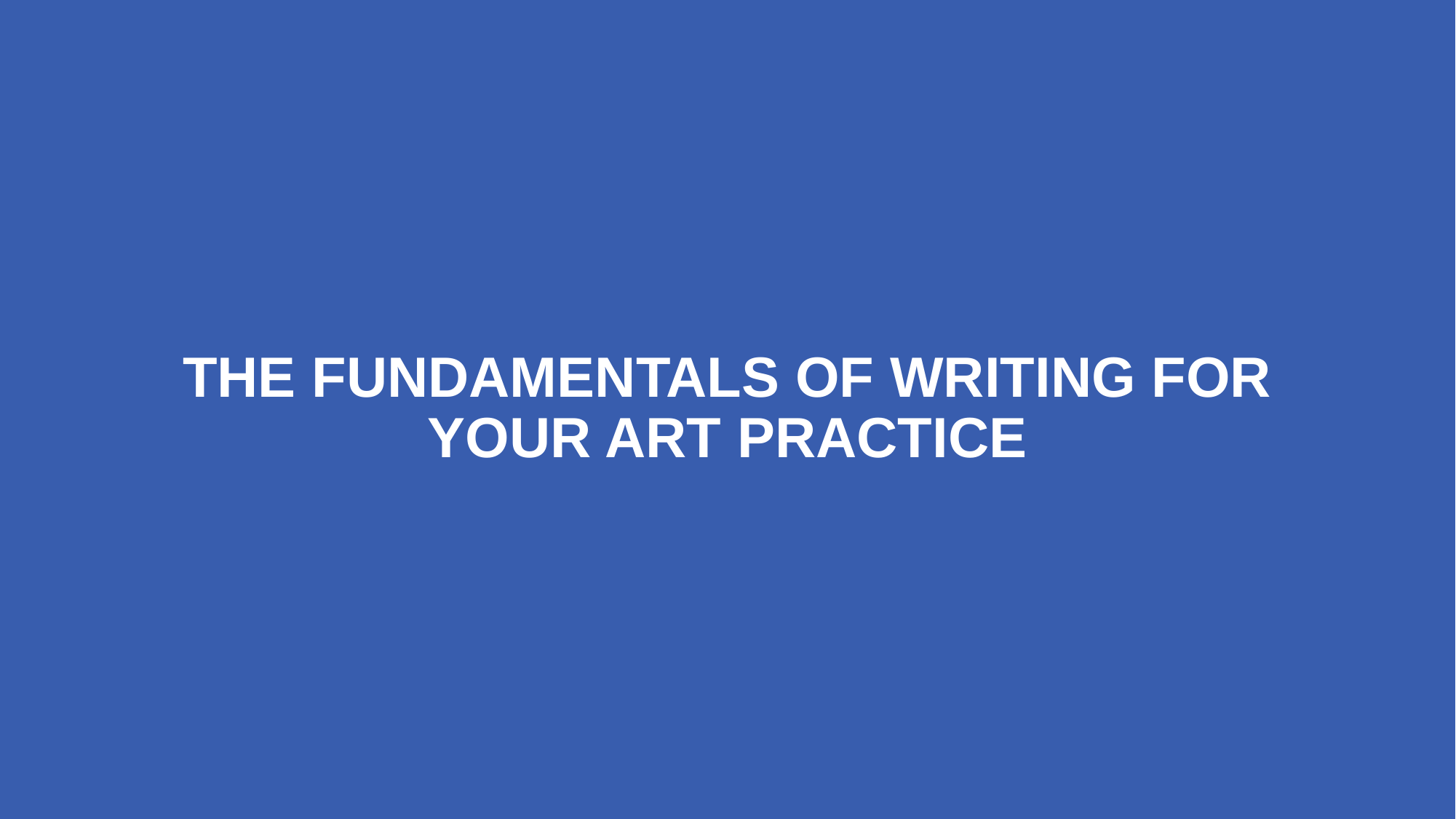

The Fundamentals of Writing for Your Art Practice